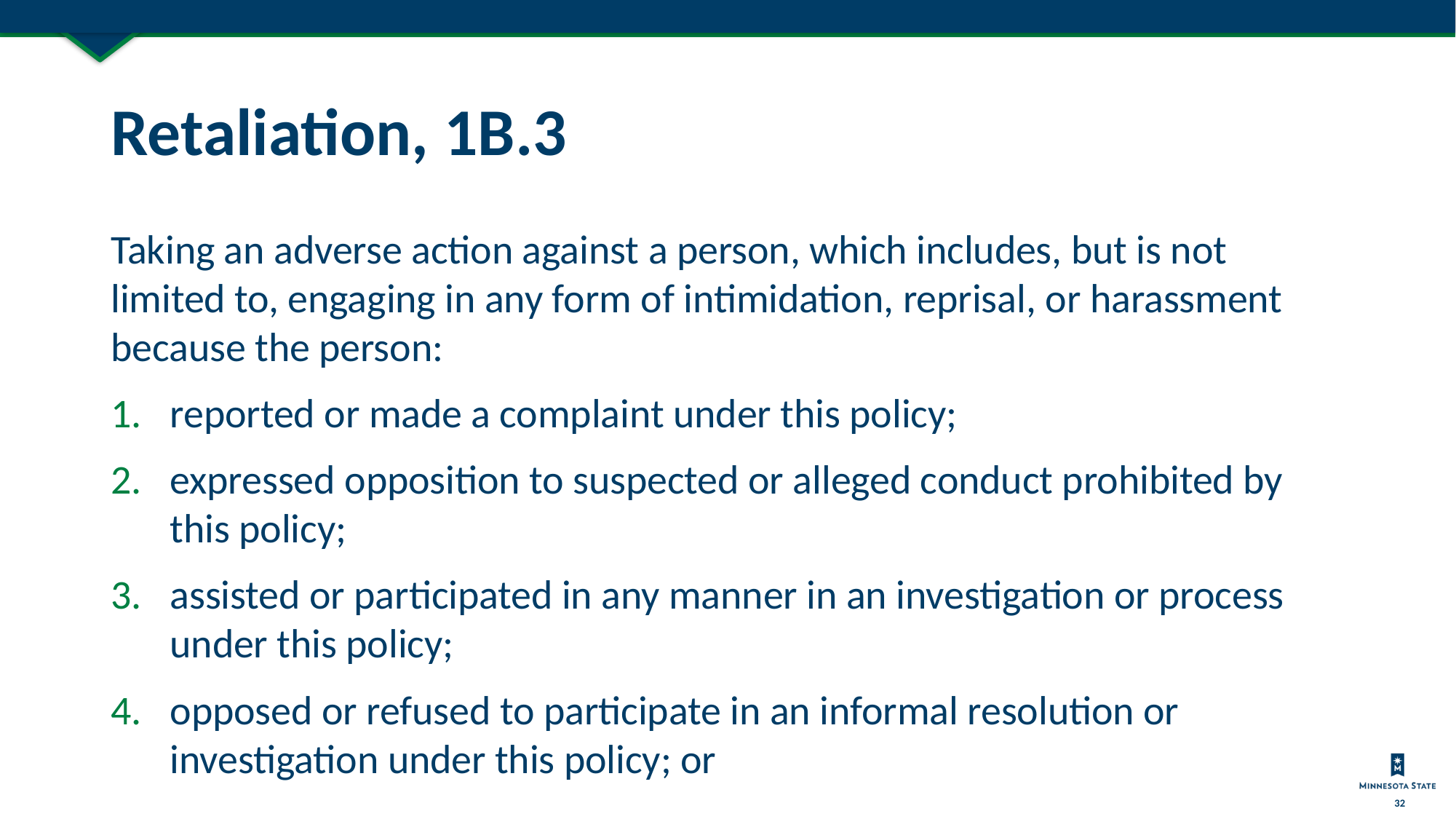

# Retaliation, 1B.3
Taking an adverse action against a person, which includes, but is not limited to, engaging in any form of intimidation, reprisal, or harassment because the person:
reported or made a complaint under this policy;
expressed opposition to suspected or alleged conduct prohibited by this policy;
assisted or participated in any manner in an investigation or process under this policy;
opposed or refused to participate in an informal resolution or investigation under this policy; or